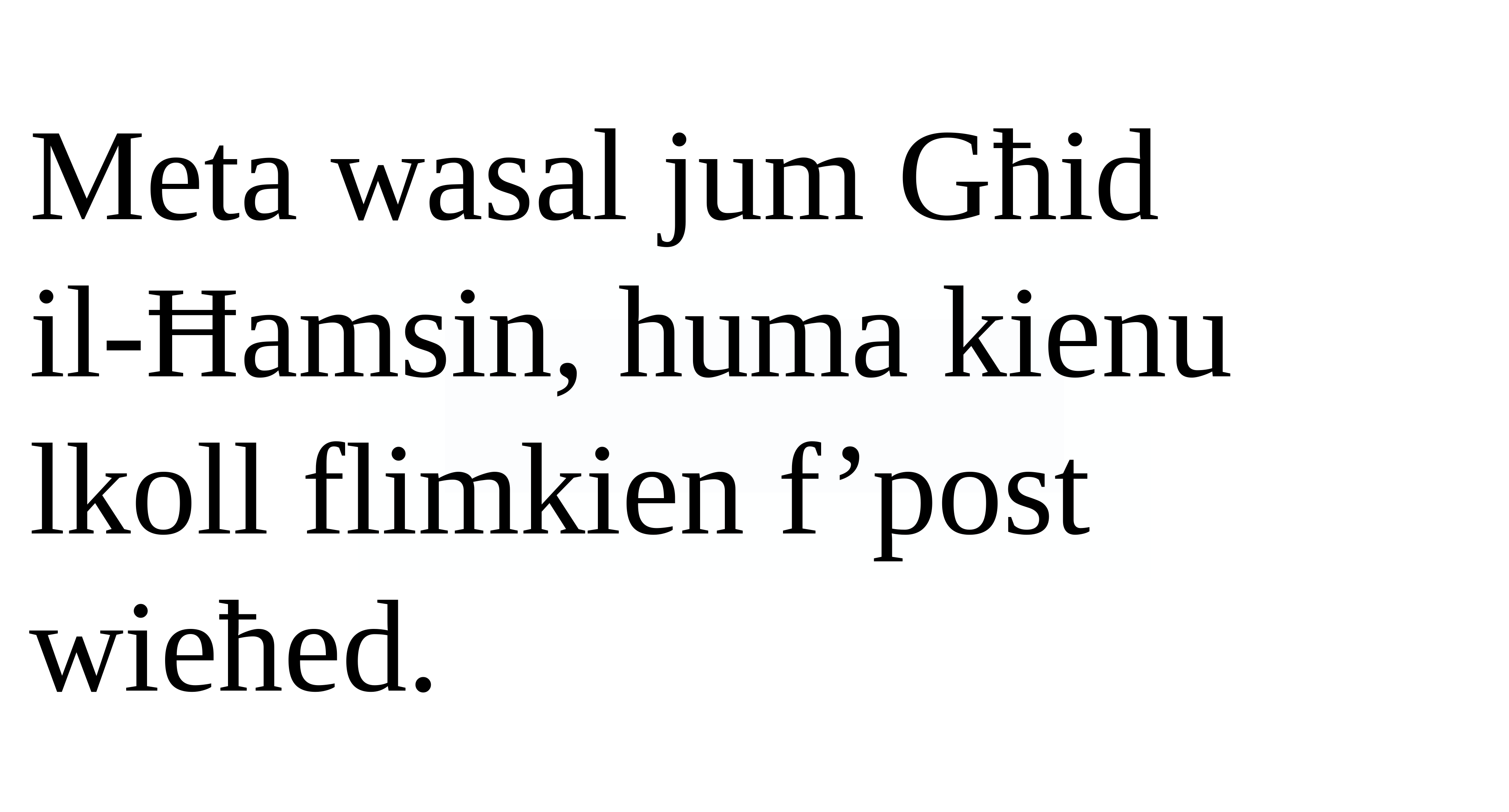

Meta wasal jum Għid
il-Ħamsin, huma kienu lkoll flimkien f’post wieħed.